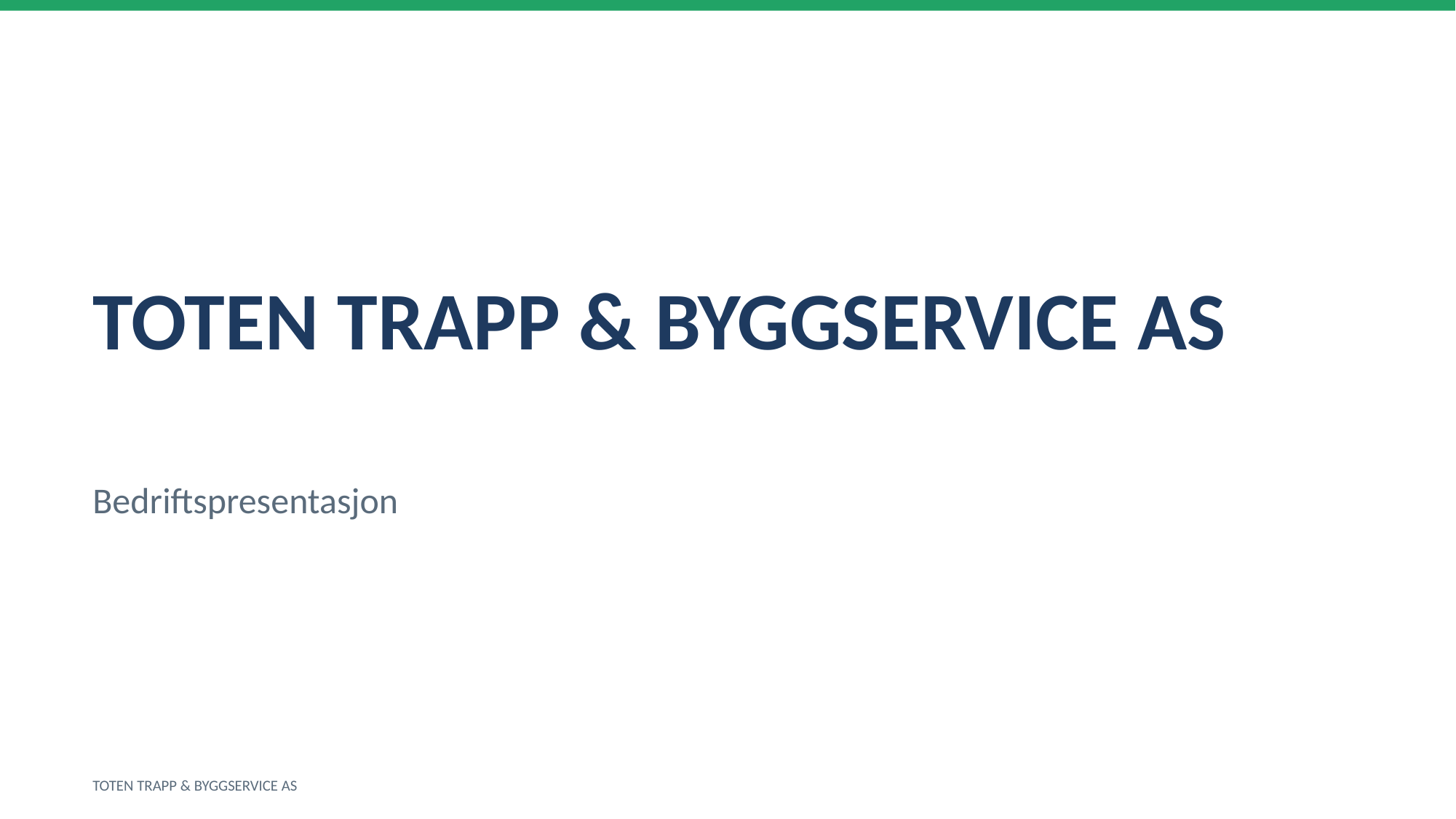

TOTEN TRAPP & BYGGSERVICE AS
Bedriftspresentasjon
TOTEN TRAPP & BYGGSERVICE AS